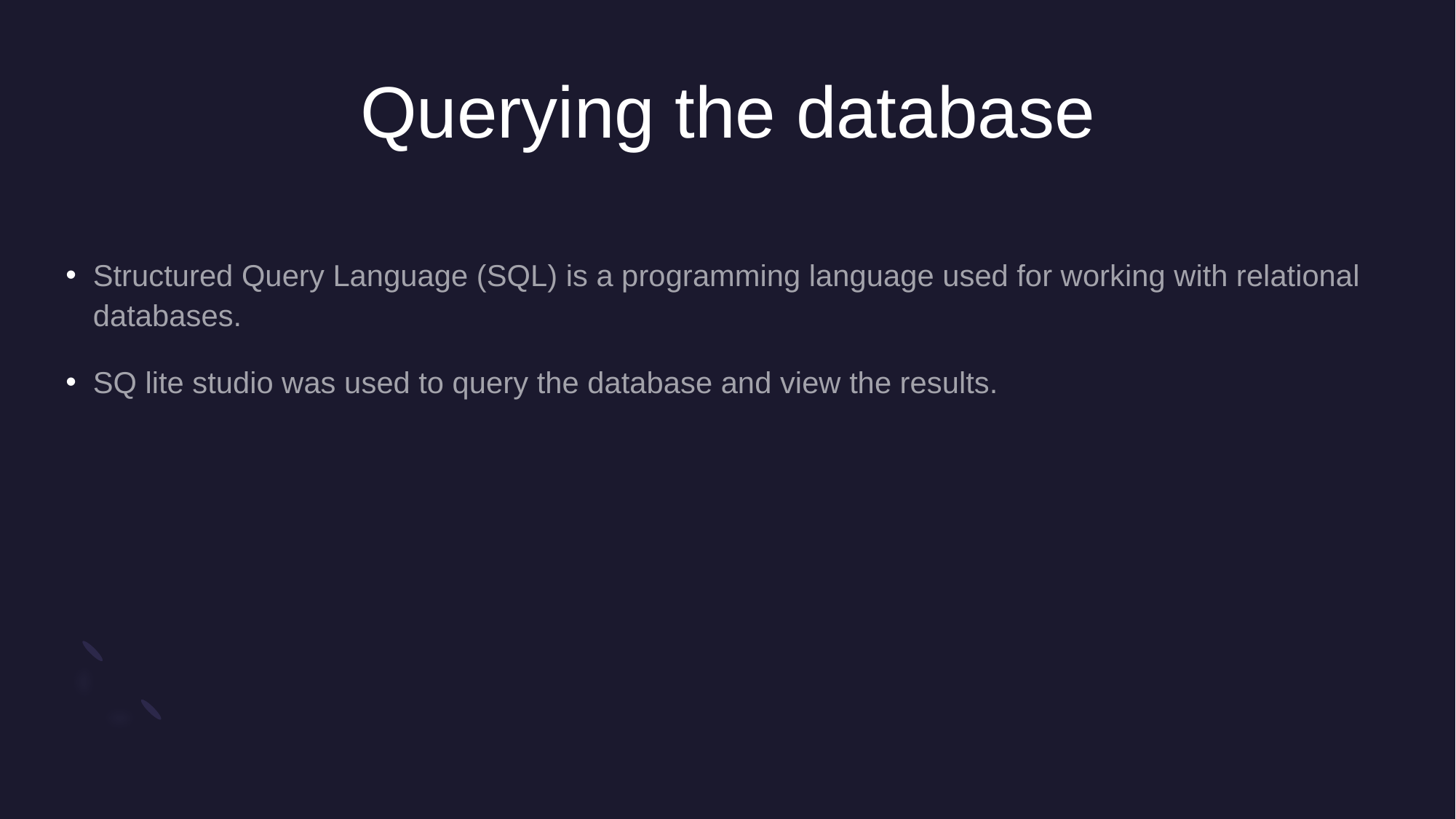

# Querying the database
Structured Query Language (SQL) is a programming language used for working with relational databases.
SQ lite studio was used to query the database and view the results.